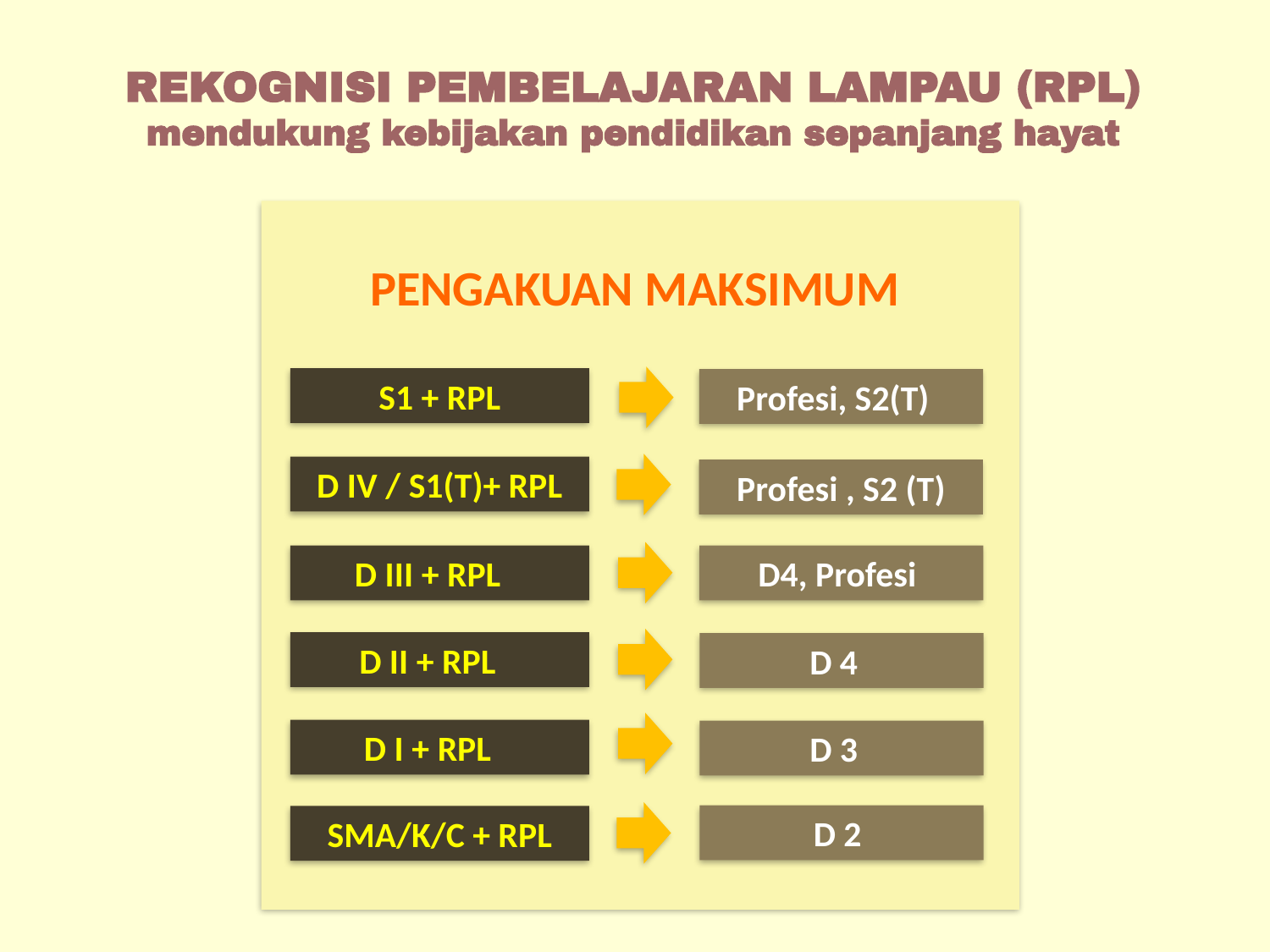

REKOGNISI PEMBELAJARAN LAMPAU (RPL) mendukung kebijakan pendidikan sepanjang hayat

PENGAKUAN MAKSIMUM

S1 + RPL
Profesi, S2(T)

D IV / S1(T)+ RPL
Profesi , S2 (T)

D III + RPL
D4, Profesi

D II + RPL
D 4

D I + RPL
D 3

D 2
SMA/K/C + RPL